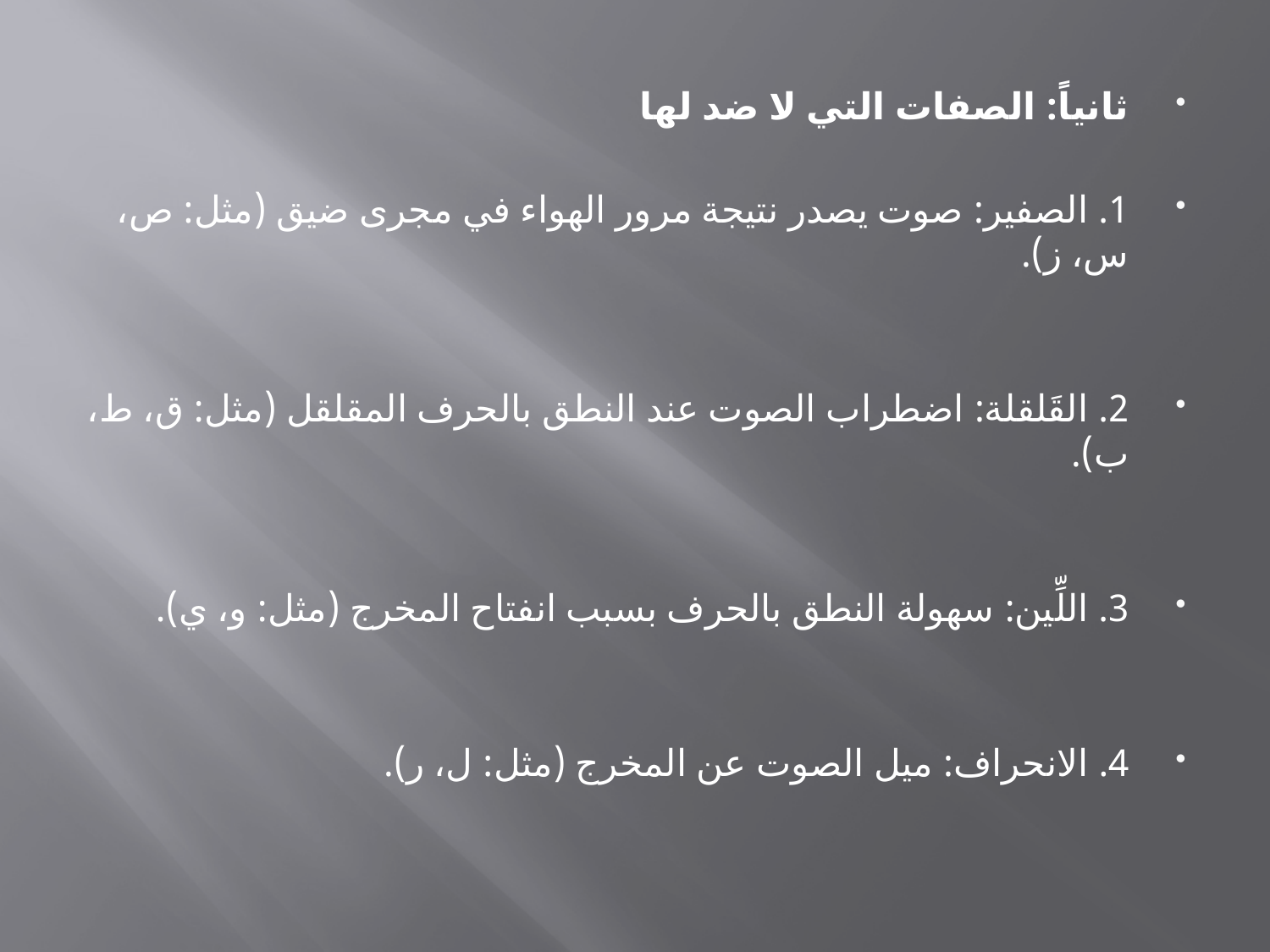

ثانياً: الصفات التي لا ضد لها

1. الصفير: صوت يصدر نتيجة مرور الهواء في مجرى ضيق (مثل: ص، س، ز).

2. القَلقلة: اضطراب الصوت عند النطق بالحرف المقلقل (مثل: ق، ط، ب).

3. اللِّين: سهولة النطق بالحرف بسبب انفتاح المخرج (مثل: و، ي).

4. الانحراف: ميل الصوت عن المخرج (مثل: ل، ر).